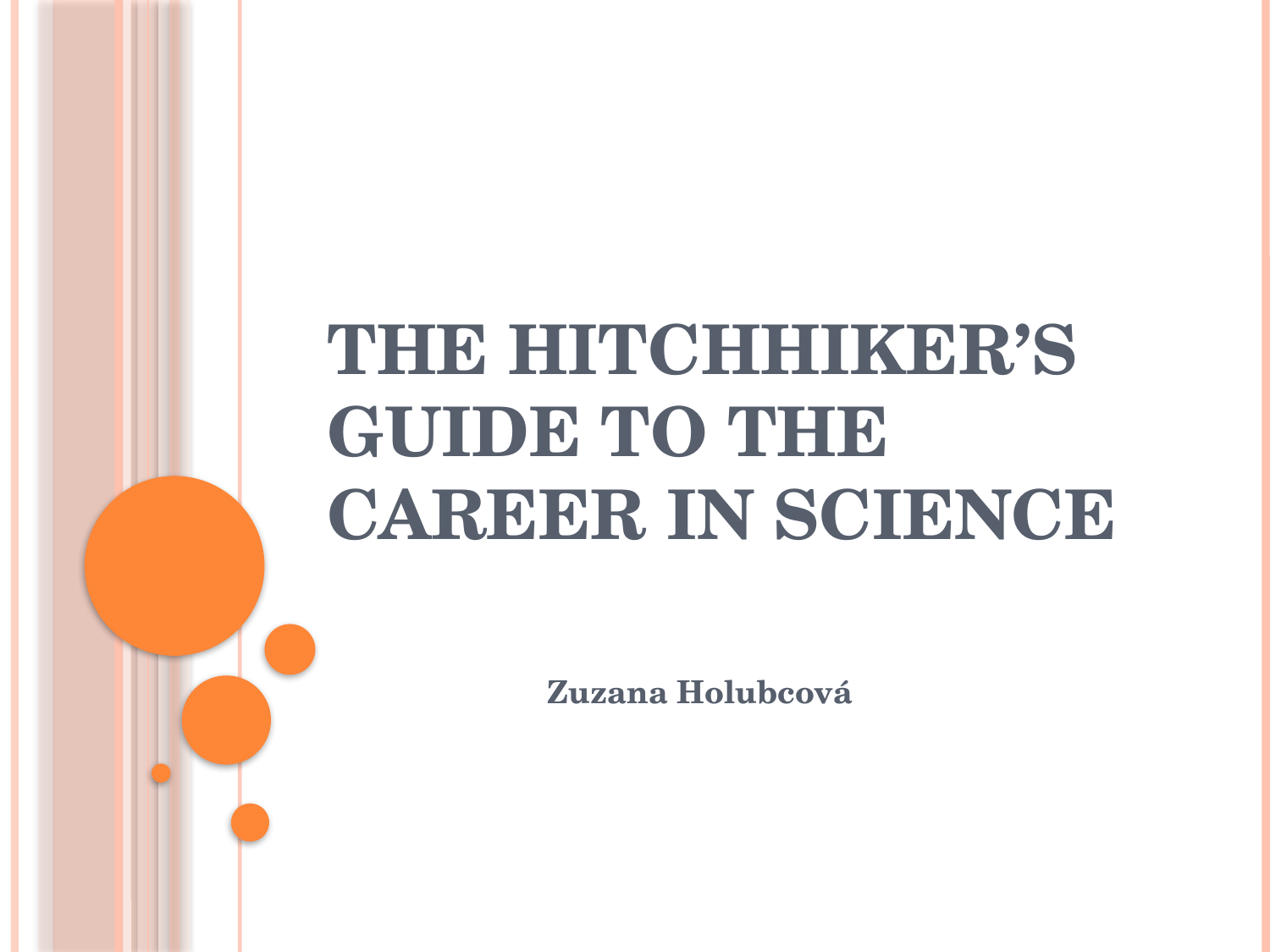

# The Hitchhiker’s Guide to the Career in Science
Zuzana Holubcová